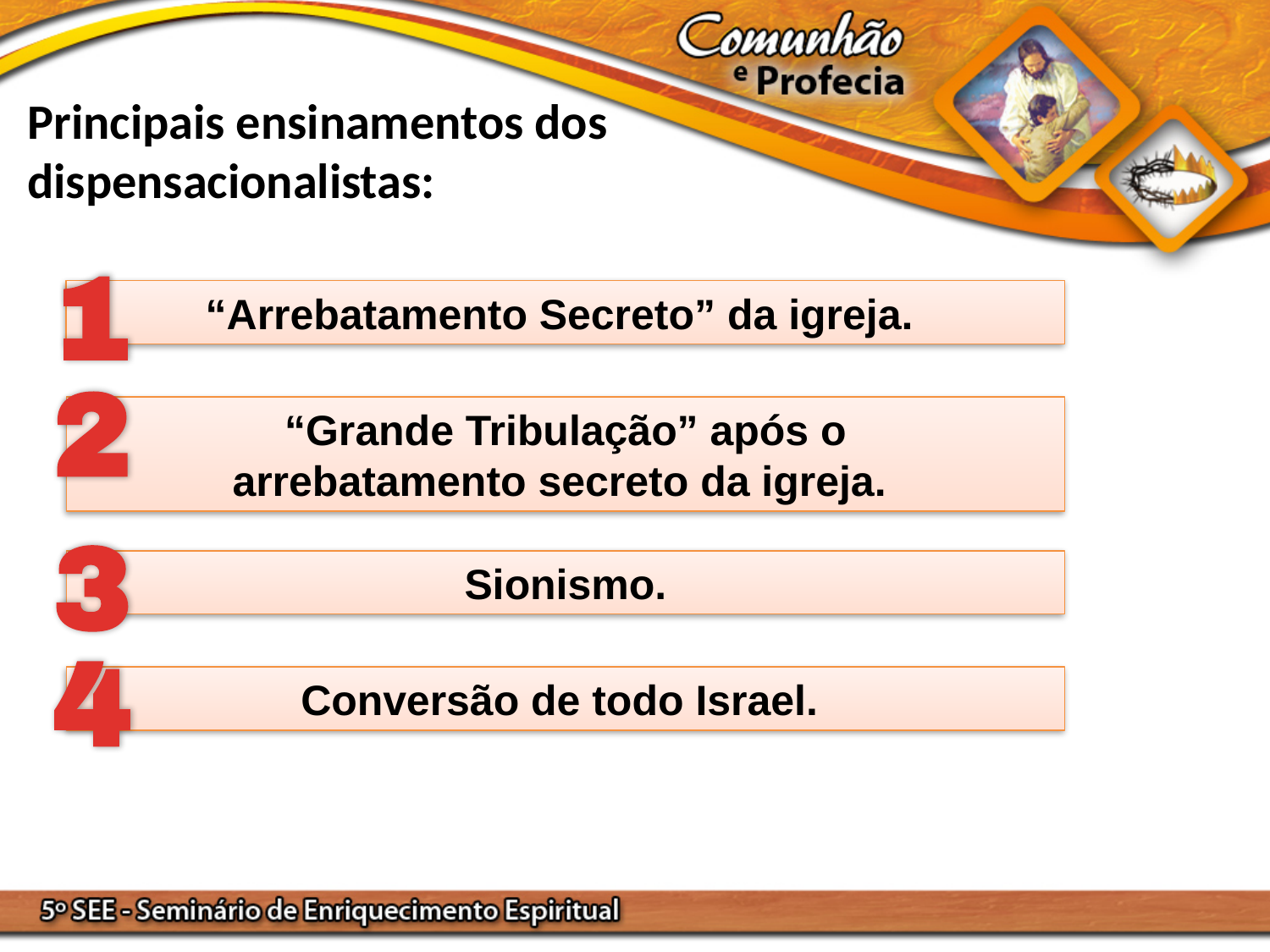

Principais ensinamentos dos dispensacionalistas:
1
“Arrebatamento Secreto” da igreja.
2
“Grande Tribulação” após o
arrebatamento secreto da igreja.
3
Sionismo.
4
Conversão de todo Israel.